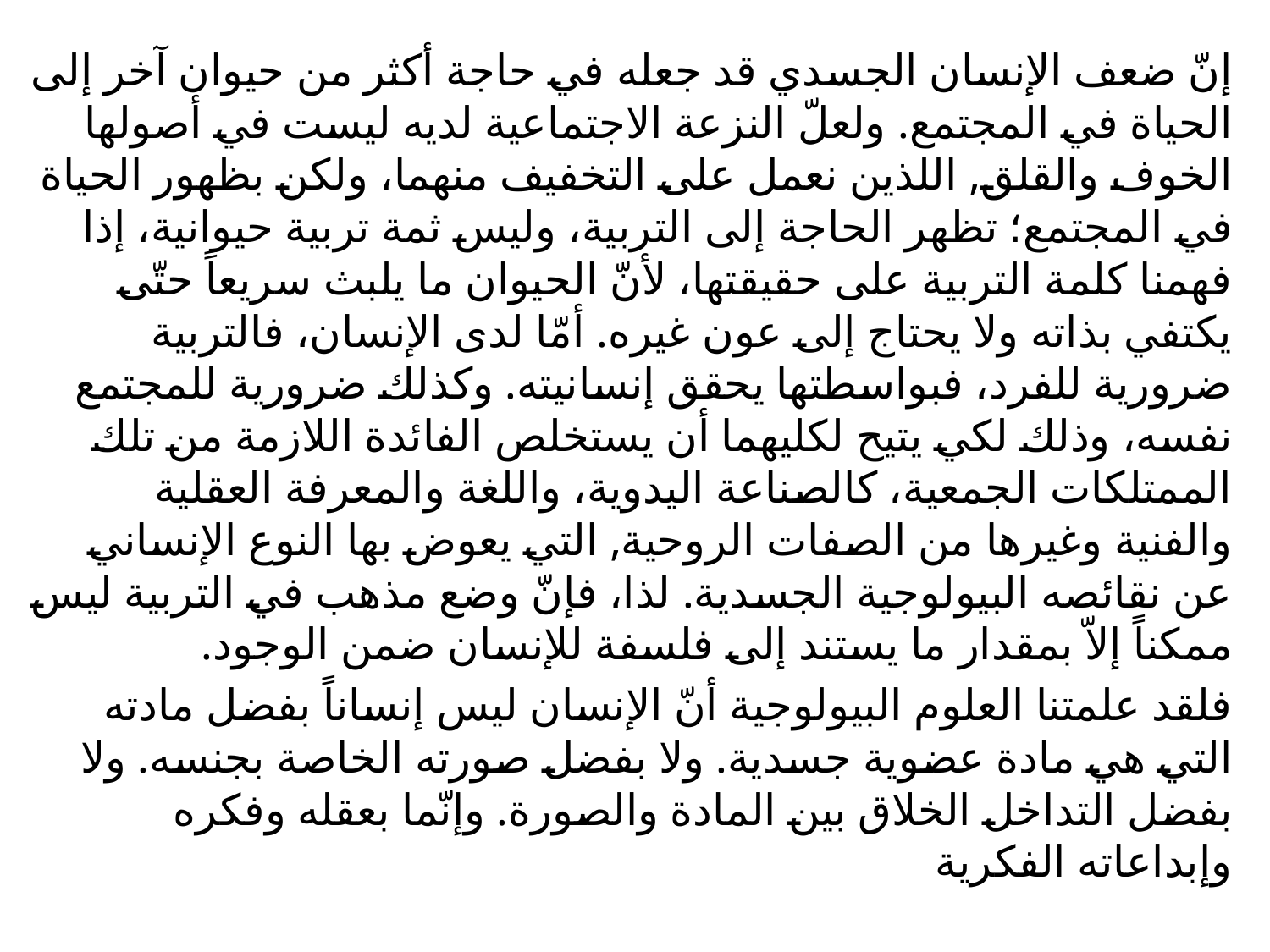

إنّ ضعف الإنسان الجسدي قد جعله في حاجة أكثر من حيوان آخر إلى الحياة في المجتمع. ولعلّ النزعة الاجتماعية لديه ليست في أصولها الخوف والقلق, اللذين نعمل على التخفيف منهما، ولكن بظهور الحياة في المجتمع؛ تظهر الحاجة إلى التربية، وليس ثمة تربية حيوانية، إذا فهمنا كلمة التربية على حقيقتها، لأنّ الحيوان ما يلبث سريعاً حتّى يكتفي بذاته ولا يحتاج إلى عون غيره. أمّا لدى الإنسان، فالتربية ضرورية للفرد، فبواسطتها يحقق إنسانيته. وكذلك ضرورية للمجتمع نفسه، وذلك لكي يتيح لكليهما أن يستخلص الفائدة اللازمة من تلك الممتلكات الجمعية، كالصناعة اليدوية، واللغة والمعرفة العقلية والفنية وغيرها من الصفات الروحية, التي يعوض بها النوع الإنساني عن نقائصه البيولوجية الجسدية. لذا، فإنّ وضع مذهب في التربية ليس ممكناً إلاّ بمقدار ما يستند إلى فلسفة للإنسان ضمن الوجود.
فلقد علمتنا العلوم البيولوجية أنّ الإنسان ليس إنساناً بفضل مادته التي هي مادة عضوية جسدية. ولا بفضل صورته الخاصة بجنسه. ولا بفضل التداخل الخلاق بين المادة والصورة. وإنّما بعقله وفكره وإبداعاته الفكرية